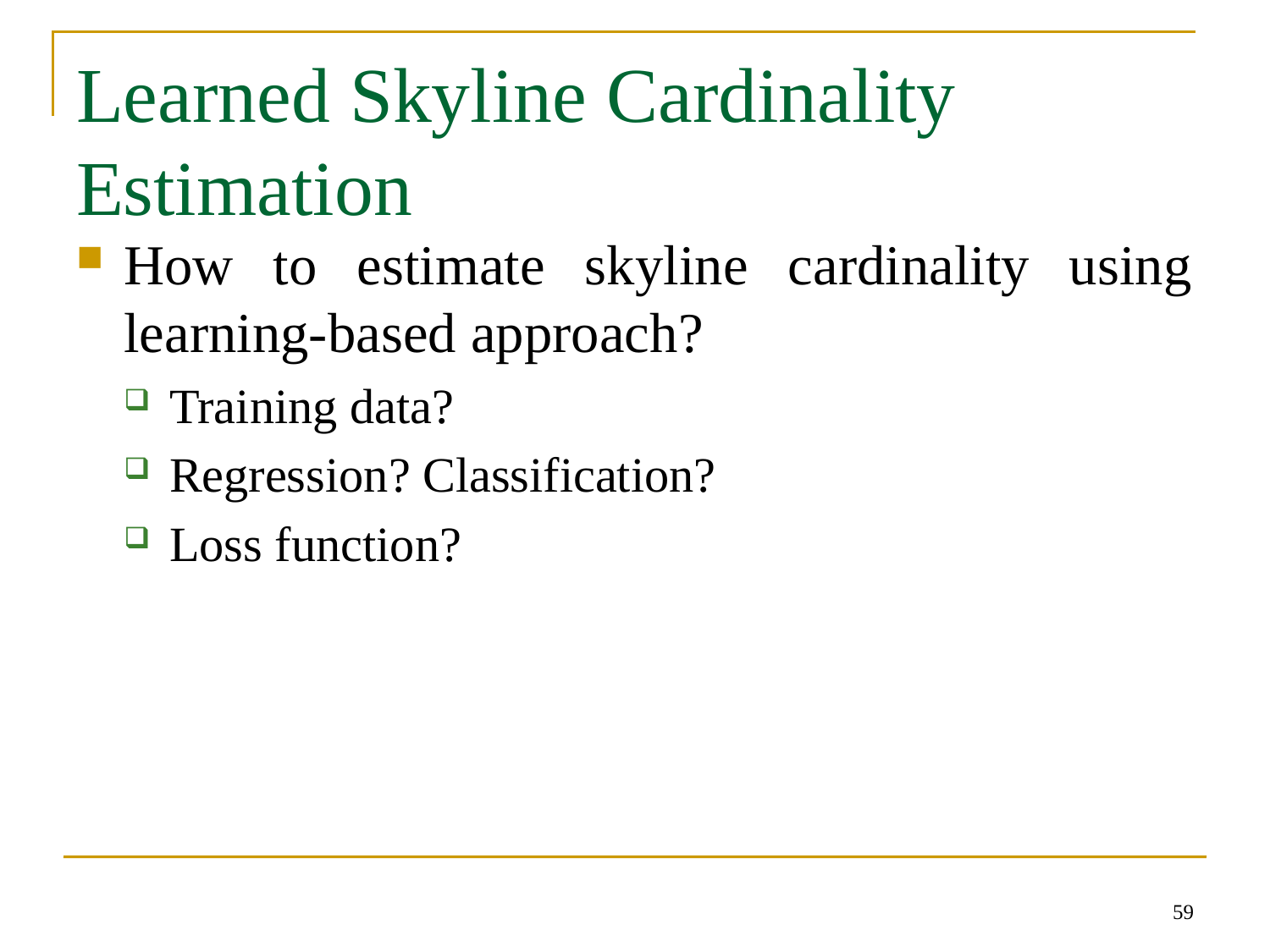

# Learned Skyline Cardinality Estimation
How to estimate skyline cardinality using learning-based approach?
Training data?
Regression? Classification?
Loss function?

59